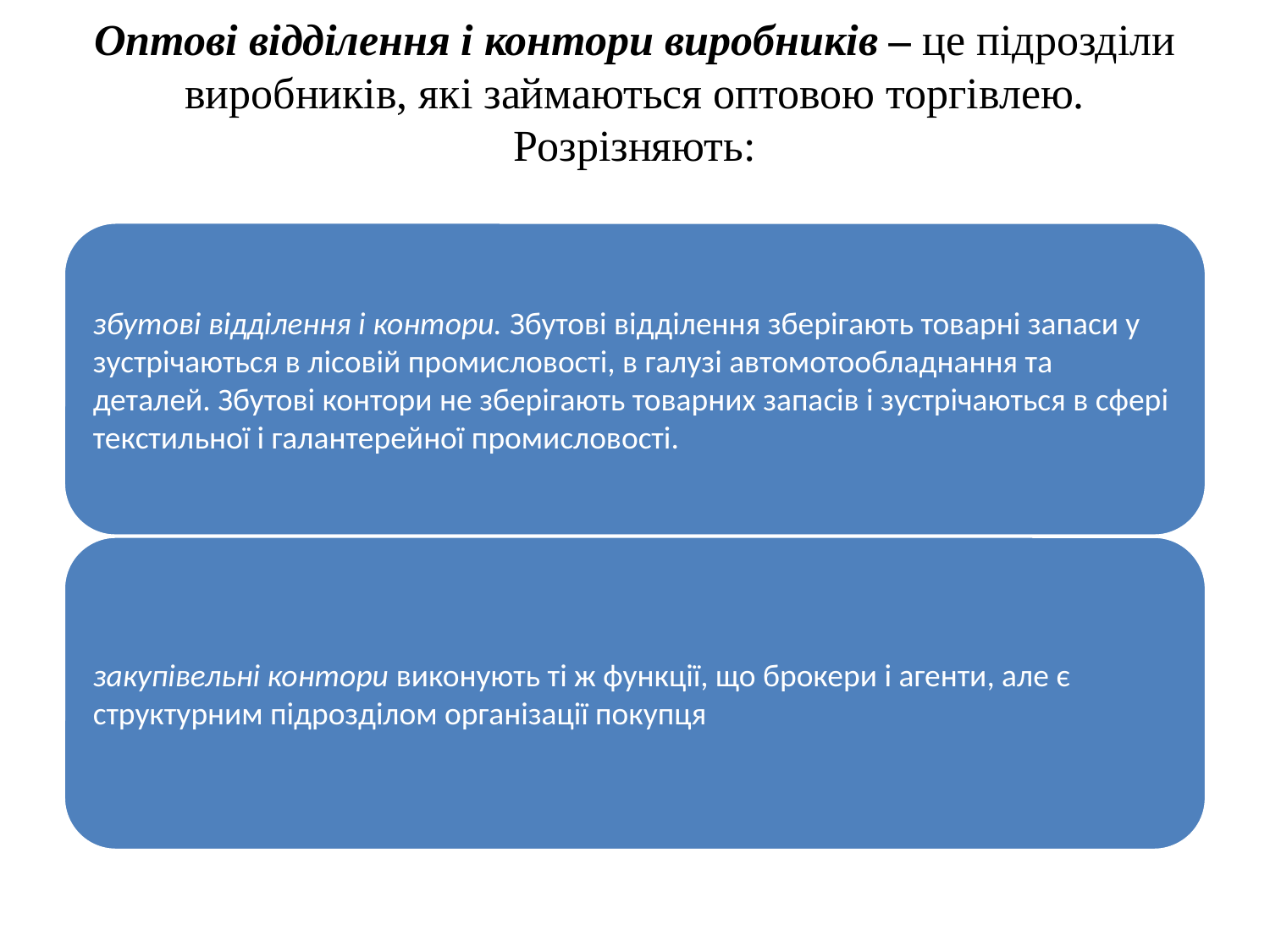

# Оптові відділення і контори виробників – це підрозділи виробників, які займаються оптовою торгівлею. Розрізняють:
збутові відділення і контори. Збутові відділення зберігають товарні запаси у зустрічаються в лісовій промисловості, в галузі автомотообладнання та деталей. Збутові контори не зберігають товарних запасів і зустрічаються в сфері текстильної і галантерейної промисловості.
закупівельні контори виконують ті ж функції, що брокери і агенти, але є структурним підрозділом організації покупця